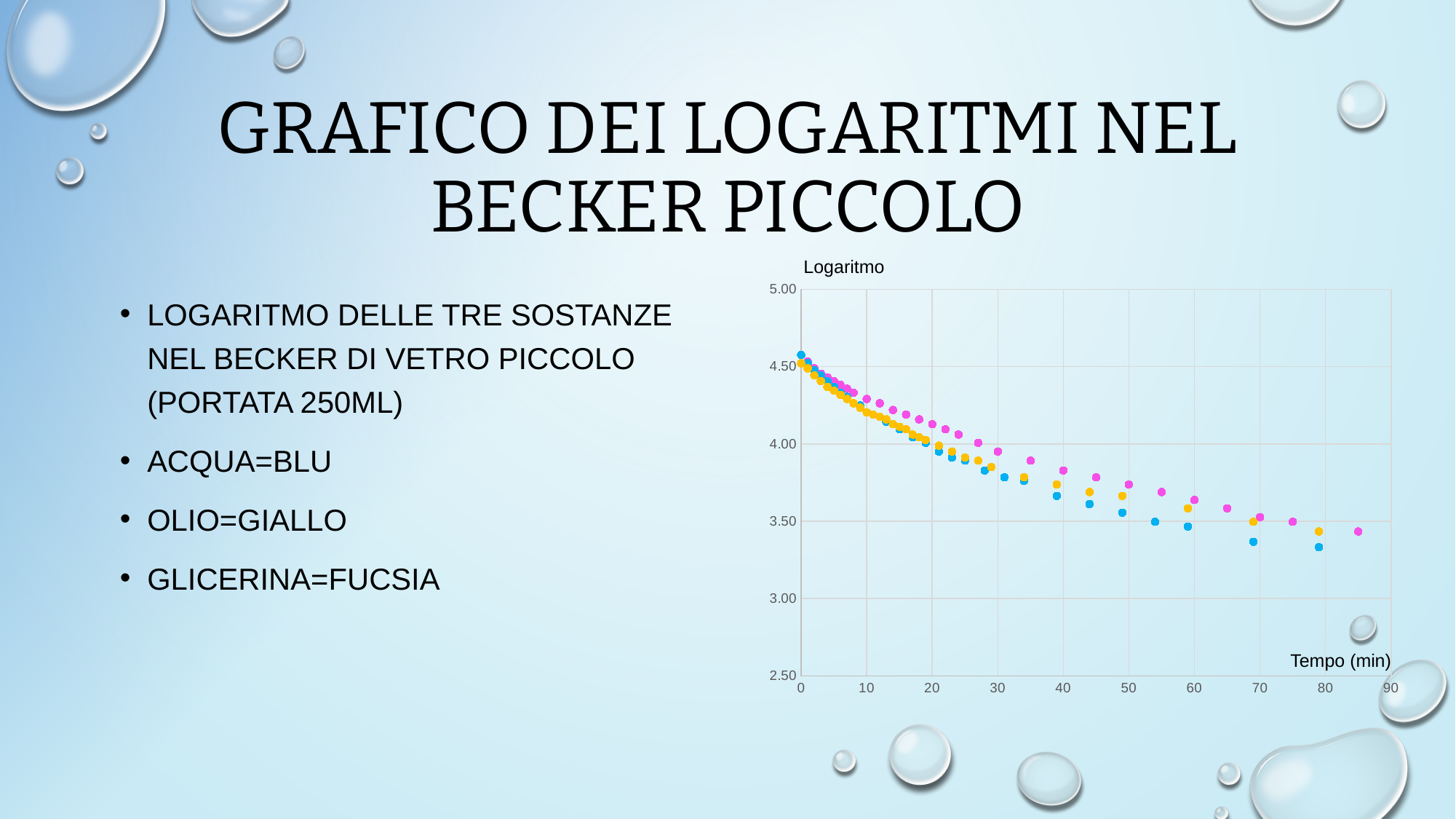

# Grafico dei logaritmi nel becker piccolo
Logaritmo

### Chart

| Category |  |  |  |
|---|---|---|---|
Logaritmo delle tre sostanze nel becker di vetro piccolo (portata 250ml)
Acqua=blu
Olio=giallo
Glicerina=fucsia
Tempo (min)